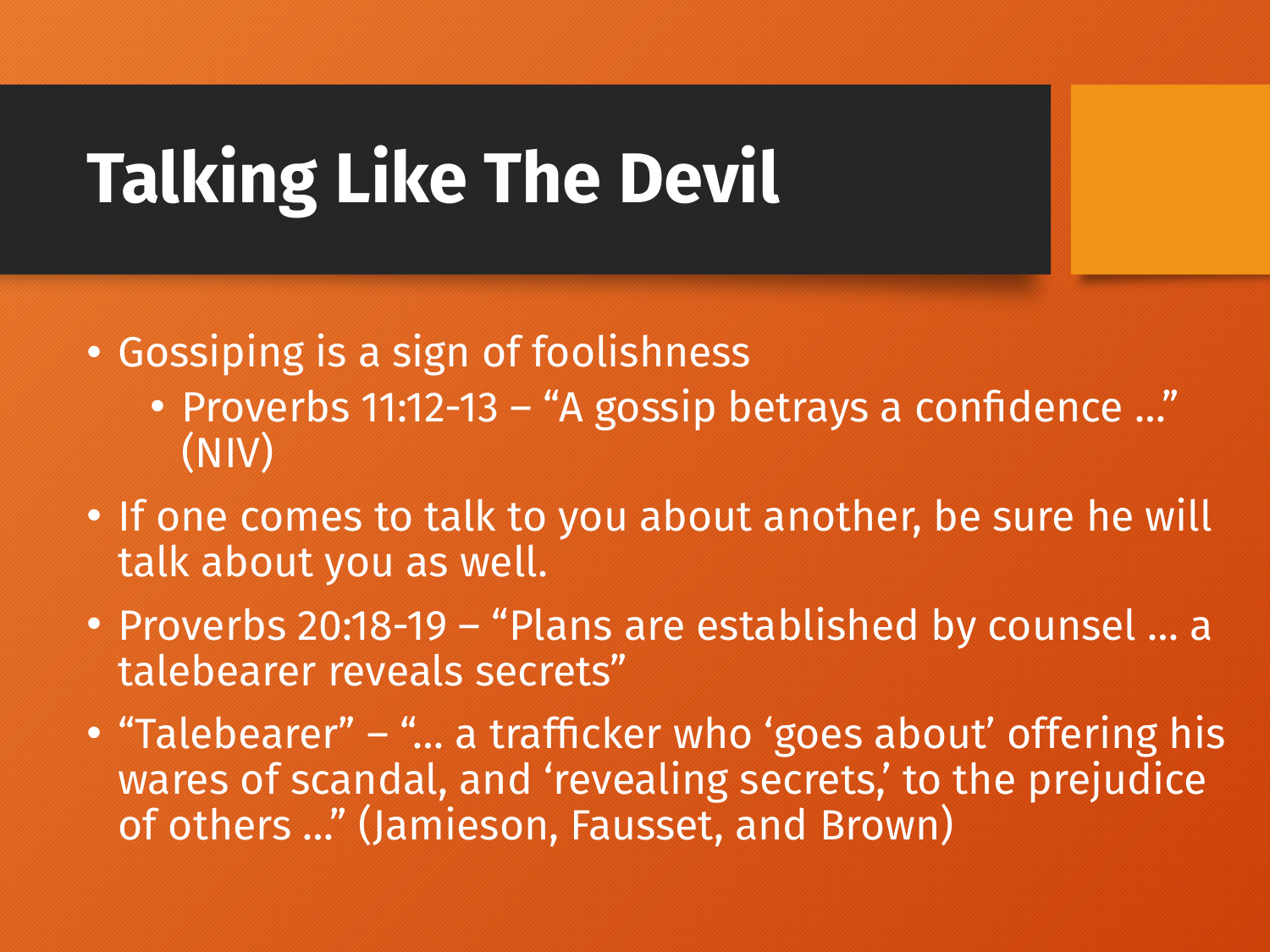

# Talking Like The Devil
Gossiping is a sign of foolishness
Proverbs 11:12-13 – “A gossip betrays a confidence …” (NIV)
If one comes to talk to you about another, be sure he will talk about you as well.
Proverbs 20:18-19 – “Plans are established by counsel … a talebearer reveals secrets”
“Talebearer” – “… a trafficker who ‘goes about’ offering his wares of scandal, and ‘revealing secrets,’ to the prejudice of others …” (Jamieson, Fausset, and Brown)